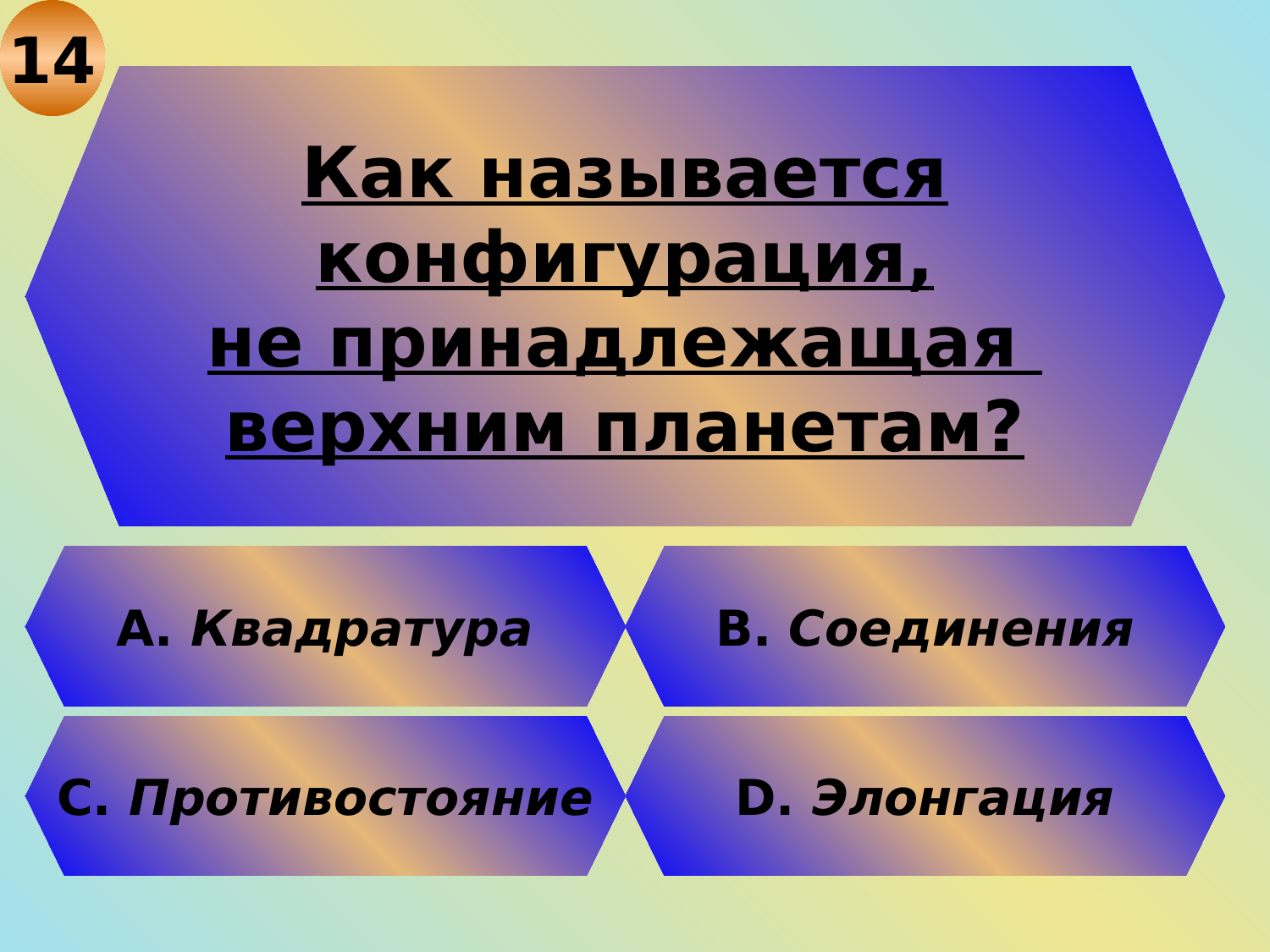

14
Как называется
конфигурация,
не принадлежащая
верхним планетам?
А. Квадратура
В. Соединения
C. Противостояние
D. Элонгация